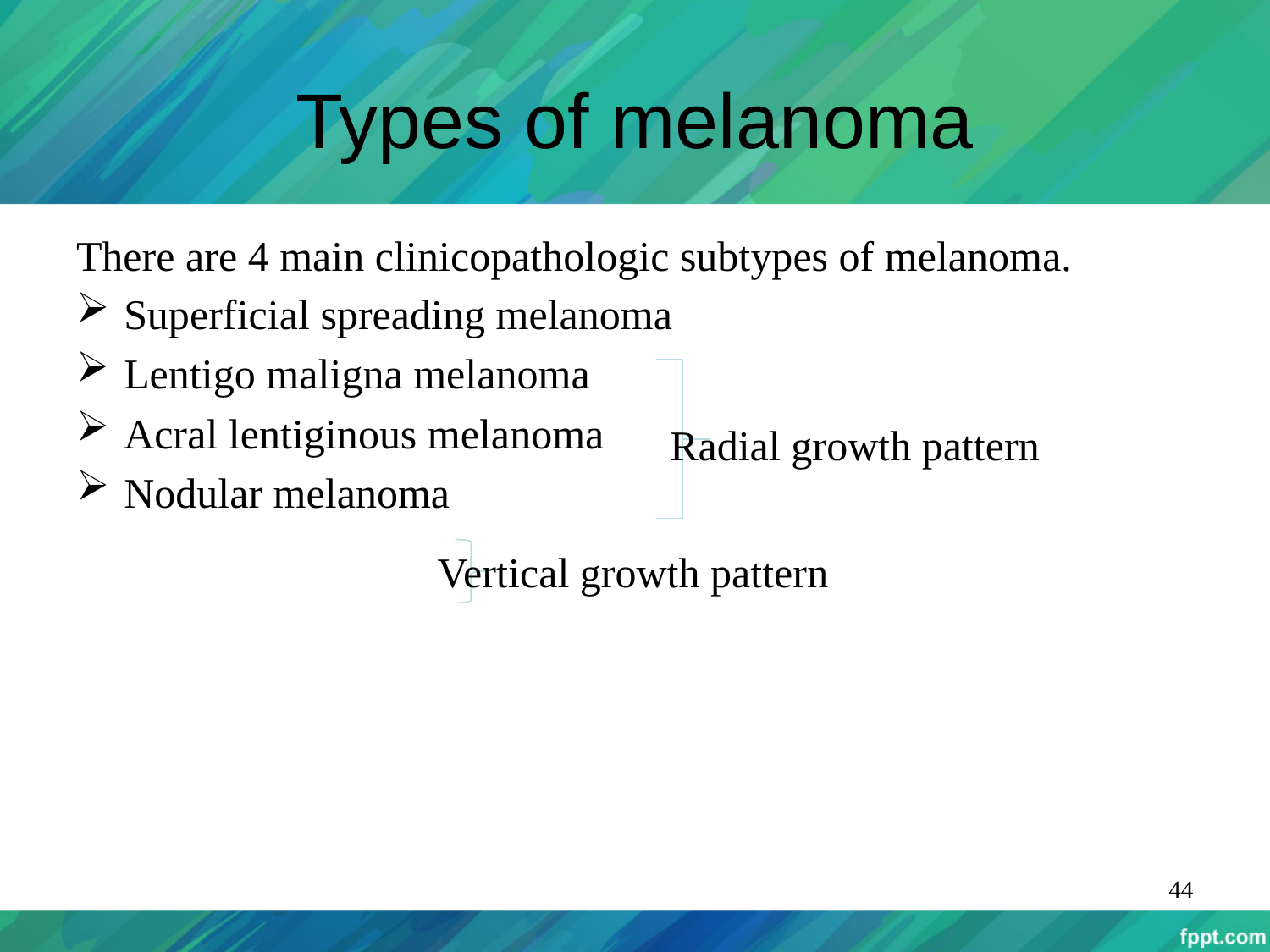

# Types of melanoma
There are 4 main clinicopathologic subtypes of melanoma.
Superficial spreading melanoma
Lentigo maligna melanoma
Acral lentiginous melanoma
Nodular melanoma

Radial growth pattern

Vertical growth pattern
44